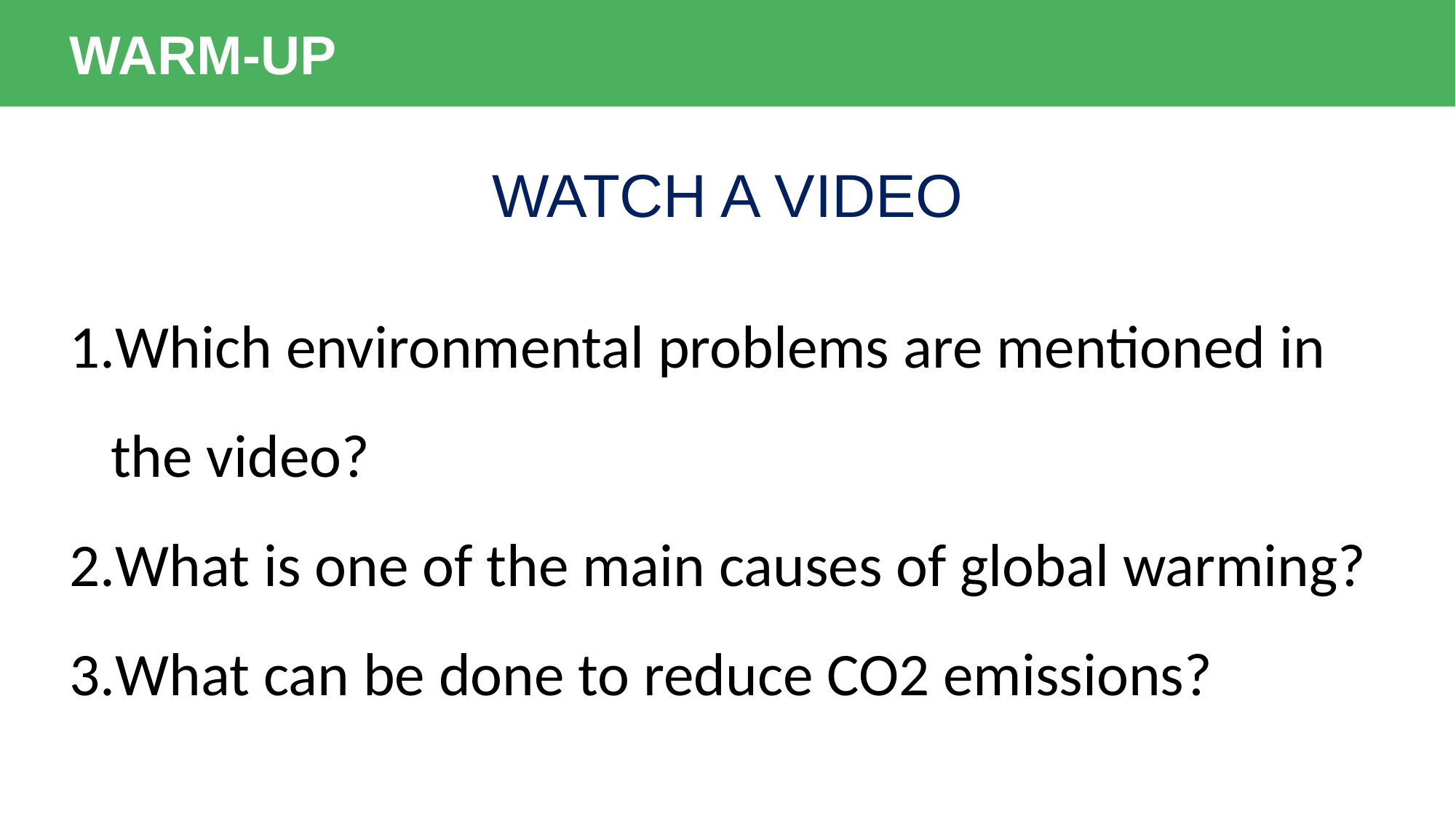

WARM-UP
WATCH A VIDEO
Which environmental problems are mentioned in the video?
What is one of the main causes of global warming?
What can be done to reduce CO2 emissions?